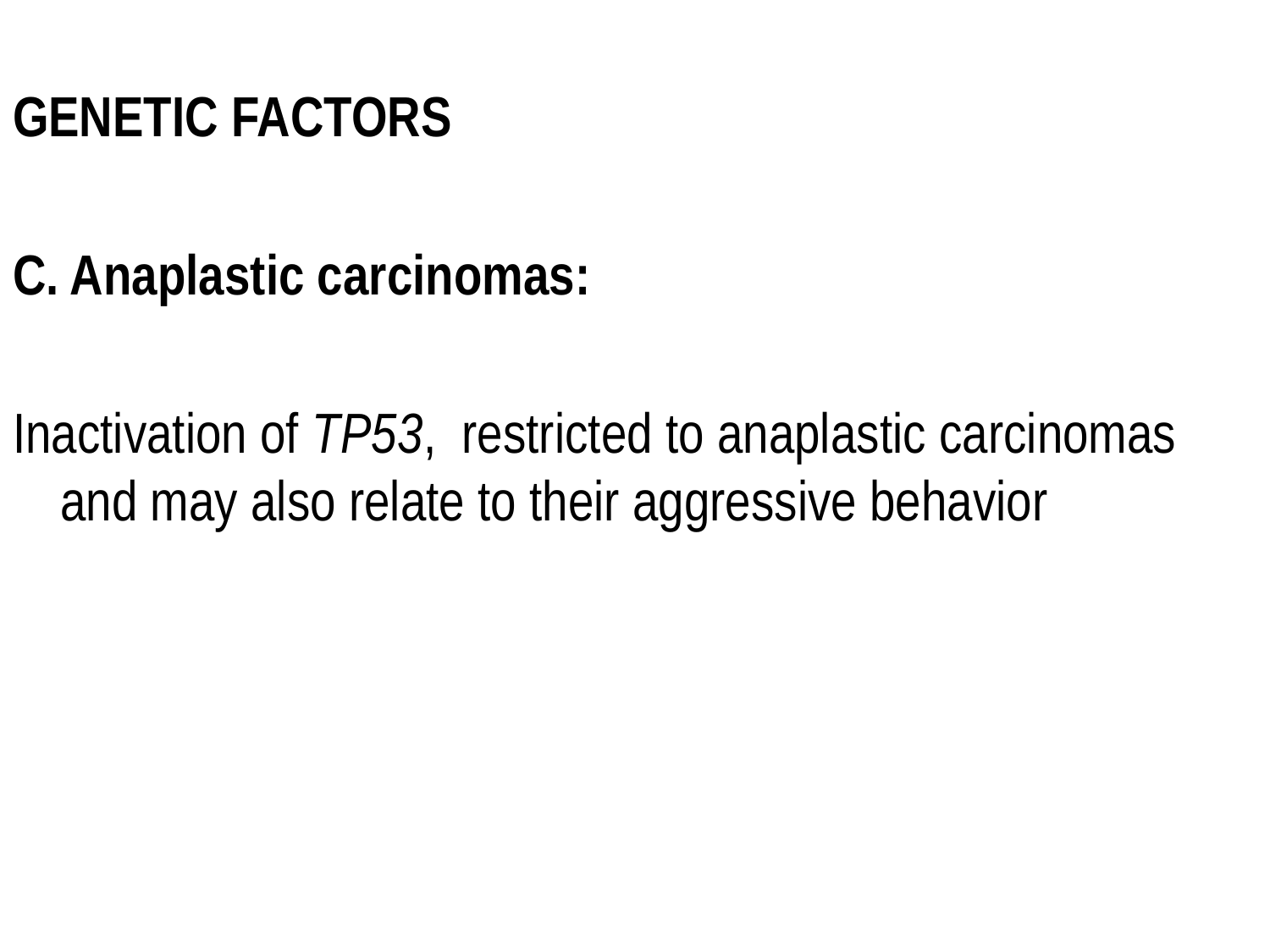

GENETIC FACTORS

C. Anaplastic carcinomas:

Inactivation of TP53,  restricted to anaplastic carcinomas and may also relate to their aggressive behavior